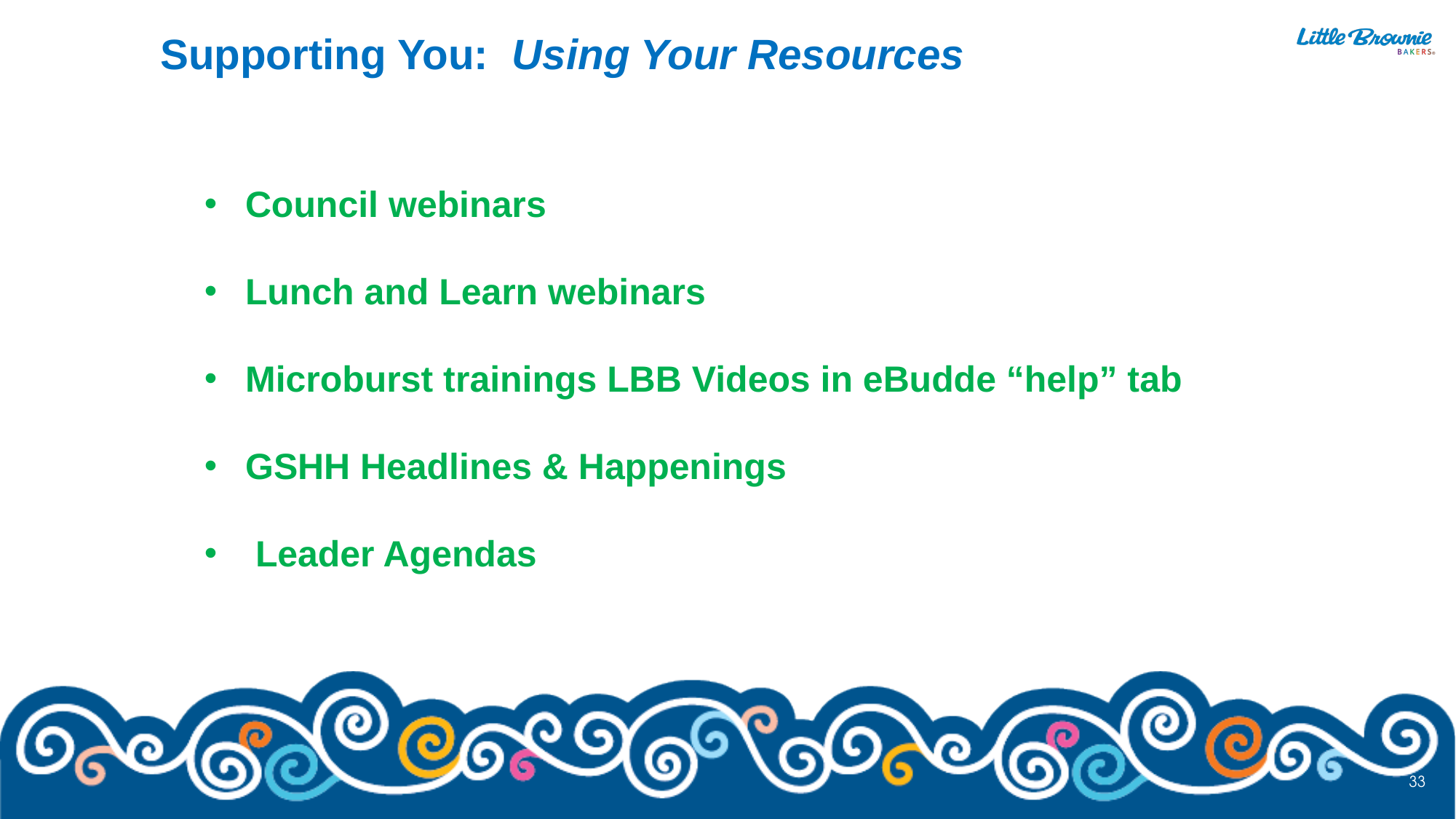

# Supporting You:  Using Your Resources
Council webinars

Lunch and Learn webinars

Microburst trainings LBB Videos in eBudde “help” tab

GSHH Headlines & Happenings

 Leader Agendas